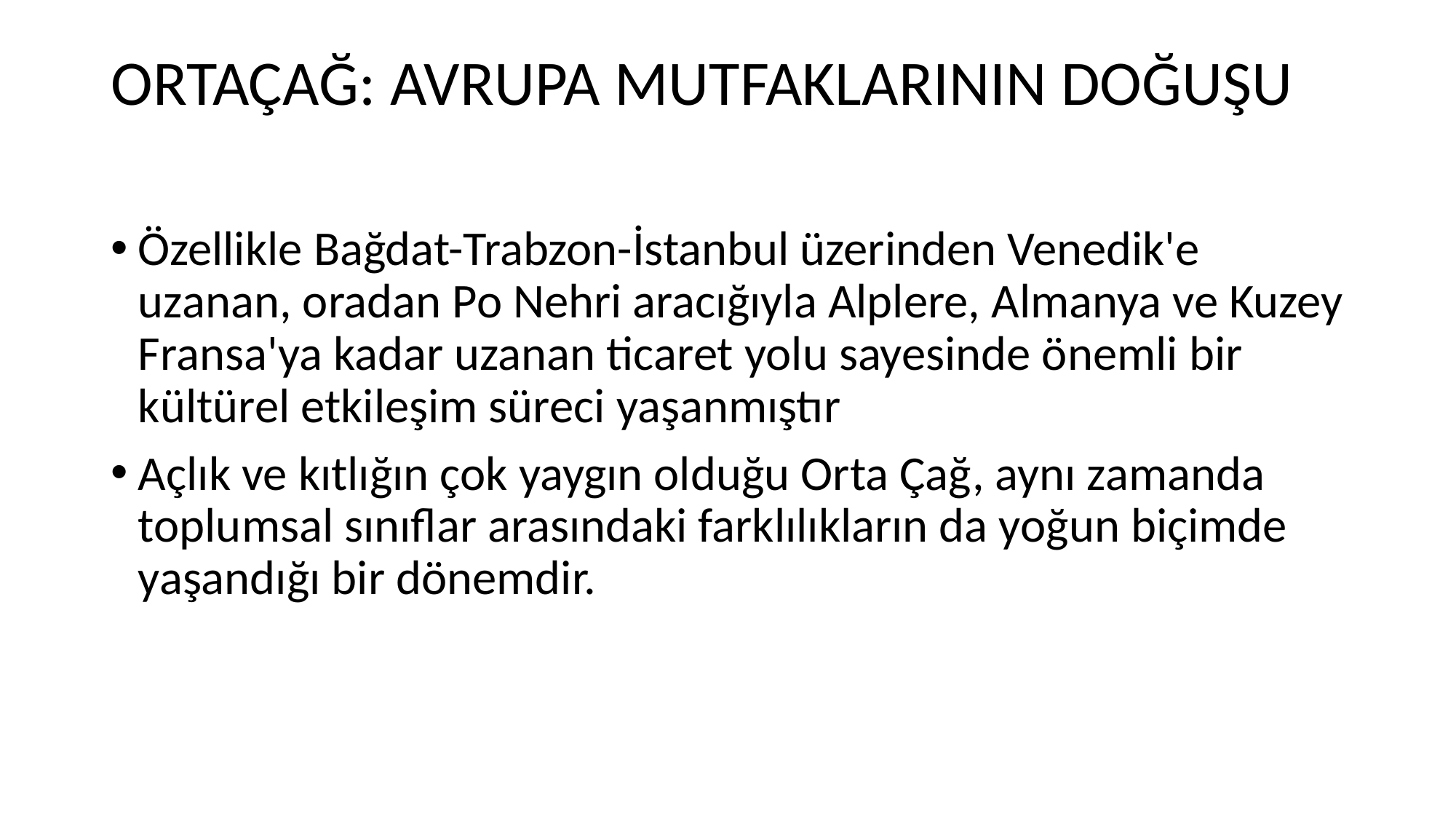

# ORTAÇAĞ: AVRUPA MUTFAKLARININ DOĞUŞU
Özellikle Bağdat-Trabzon-İstanbul üzerinden Venedik'e uzanan, oradan Po Nehri aracığıyla Alplere, Almanya ve Kuzey Fransa'ya kadar uzanan ticaret yolu sayesinde önemli bir kültürel etkileşim süreci yaşanmıştır
Açlık ve kıtlığın çok yaygın olduğu Orta Çağ, aynı zamanda toplumsal sınıflar arasındaki farklılıkların da yoğun biçimde yaşandığı bir dönemdir.